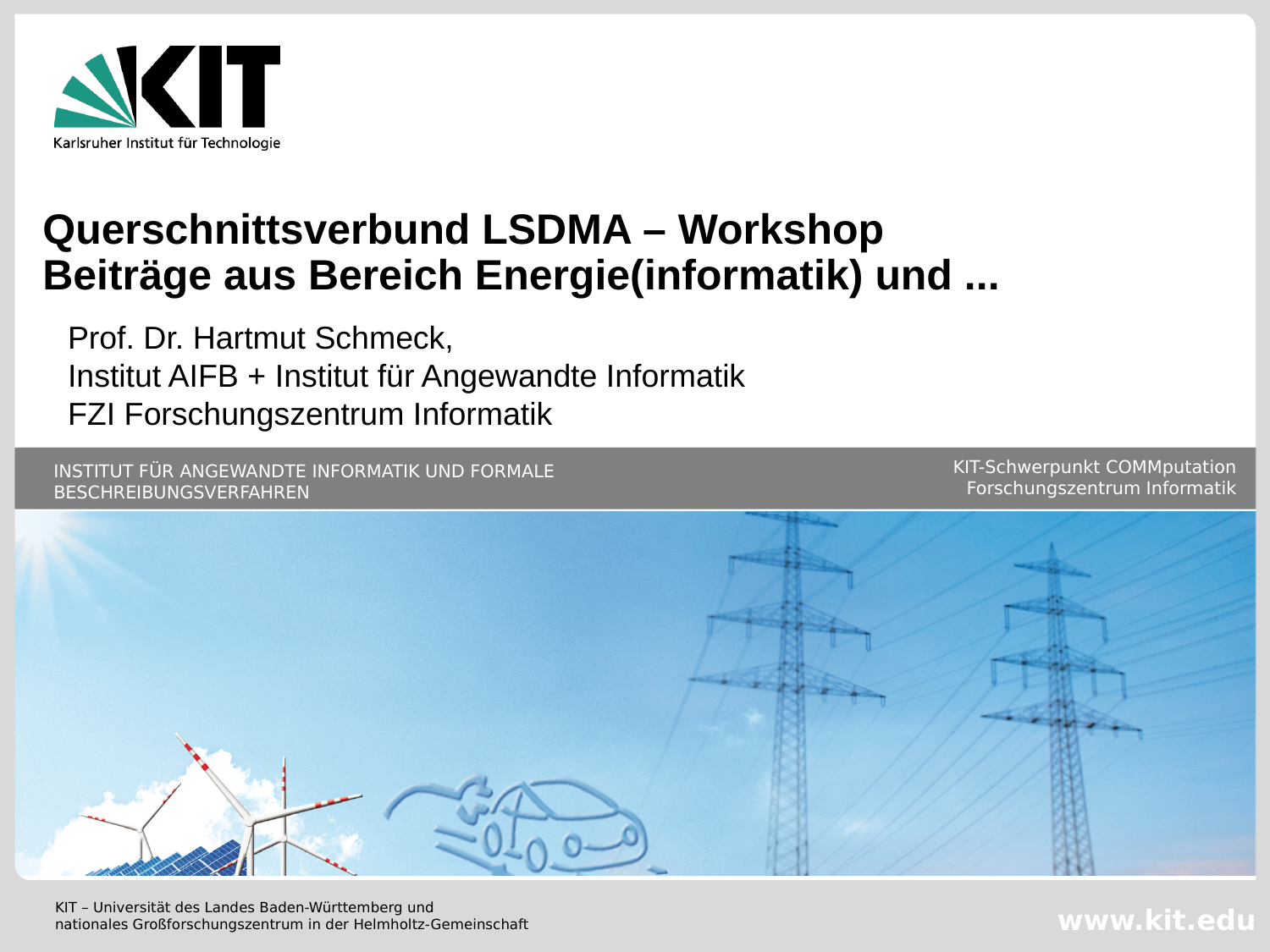

# Querschnittsverbund LSDMA – Workshop Beiträge aus Bereich Energie(informatik) und ...
Prof. Dr. Hartmut Schmeck,
Institut AIFB + Institut für Angewandte Informatik
FZI Forschungszentrum Informatik